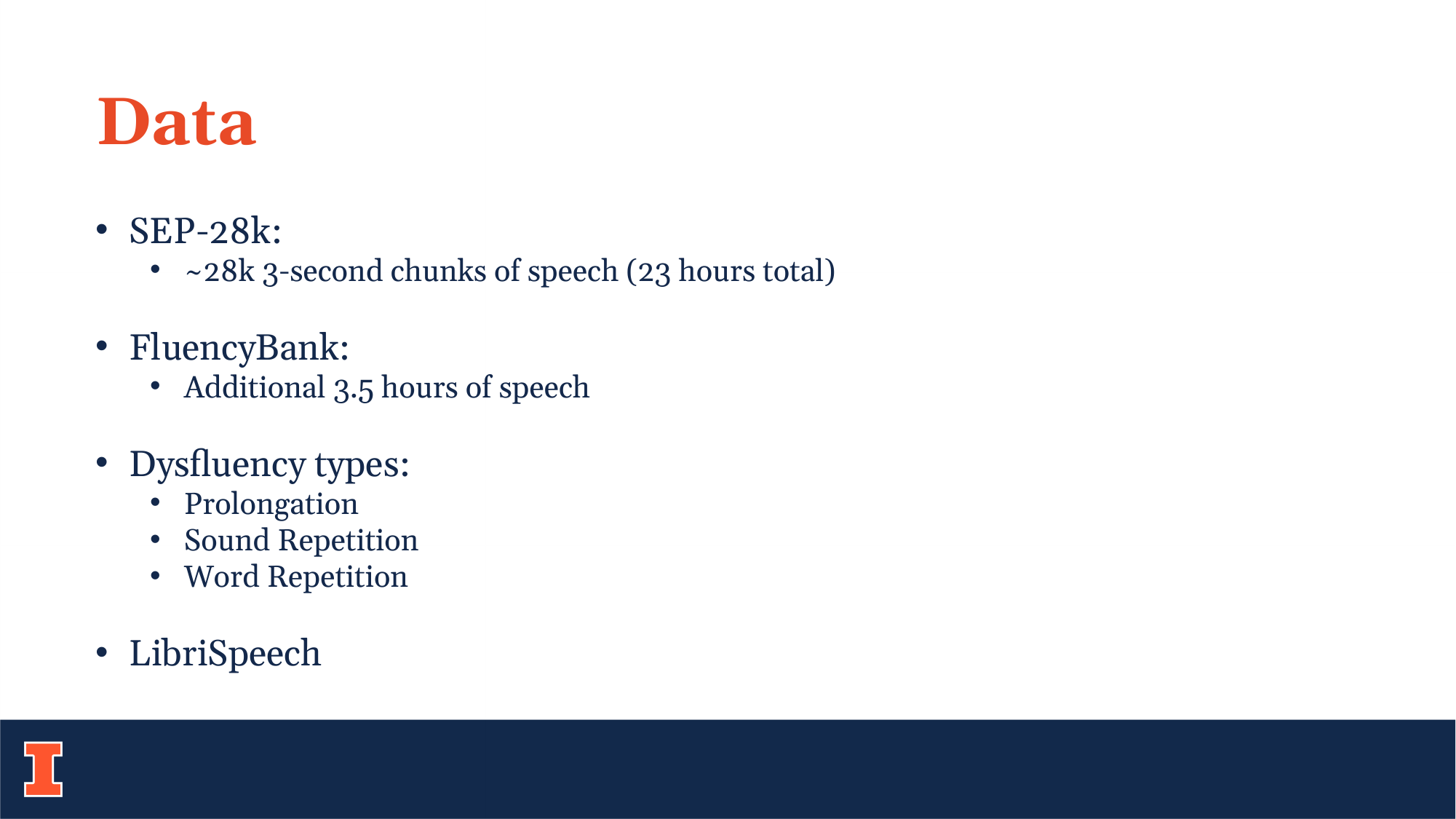

Data
SEP-28k:
~28k 3-second chunks of speech (23 hours total)

FluencyBank:
Additional 3.5 hours of speech

Dysfluency types:
Prolongation
Sound Repetition
Word Repetition

LibriSpeech